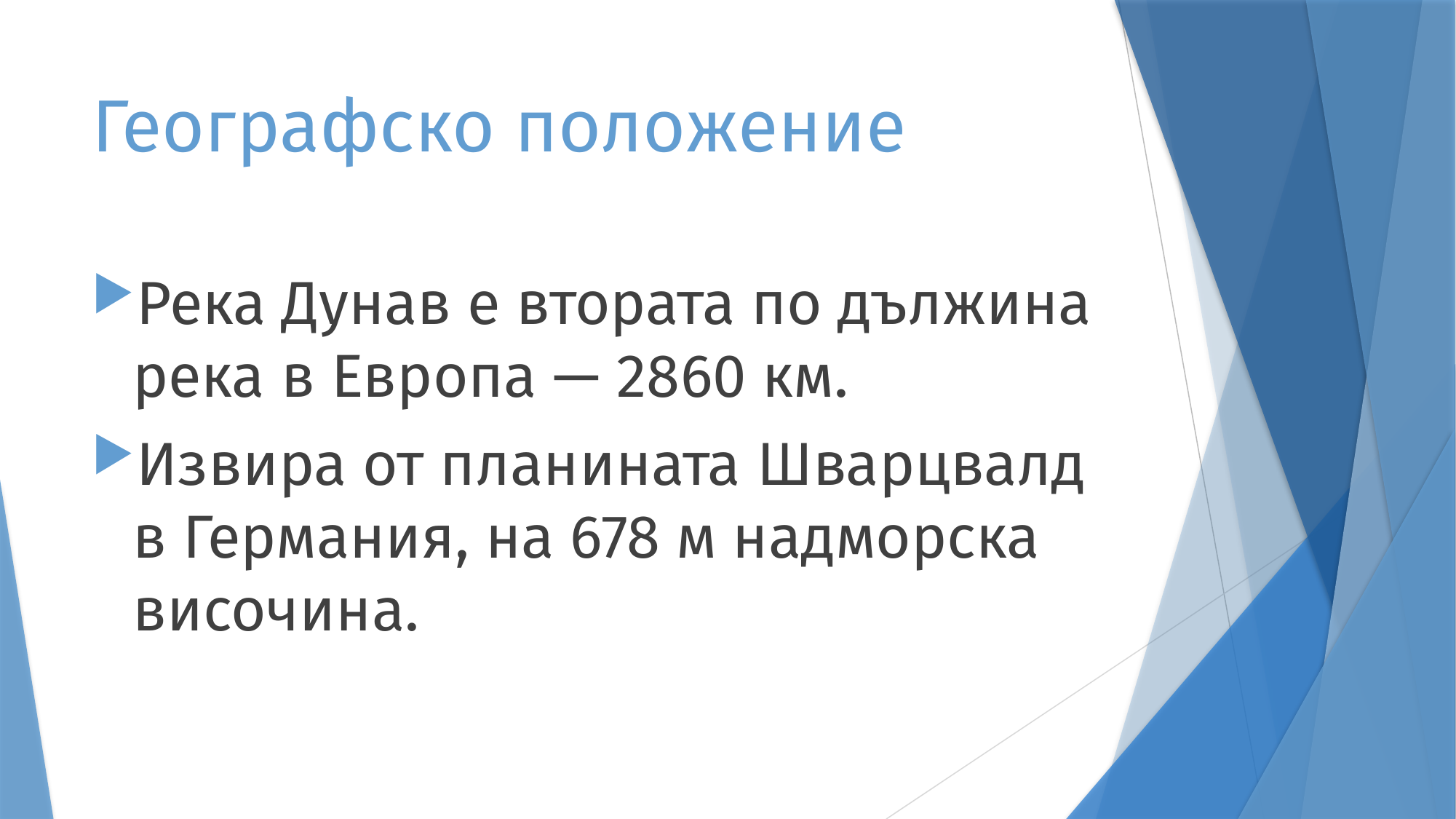

# Географско положение
Река Дунав е втората по дължина река в Европа — 2860 км.
Извира от планината Шварцвалд в Германия, на 678 м надморска височина.